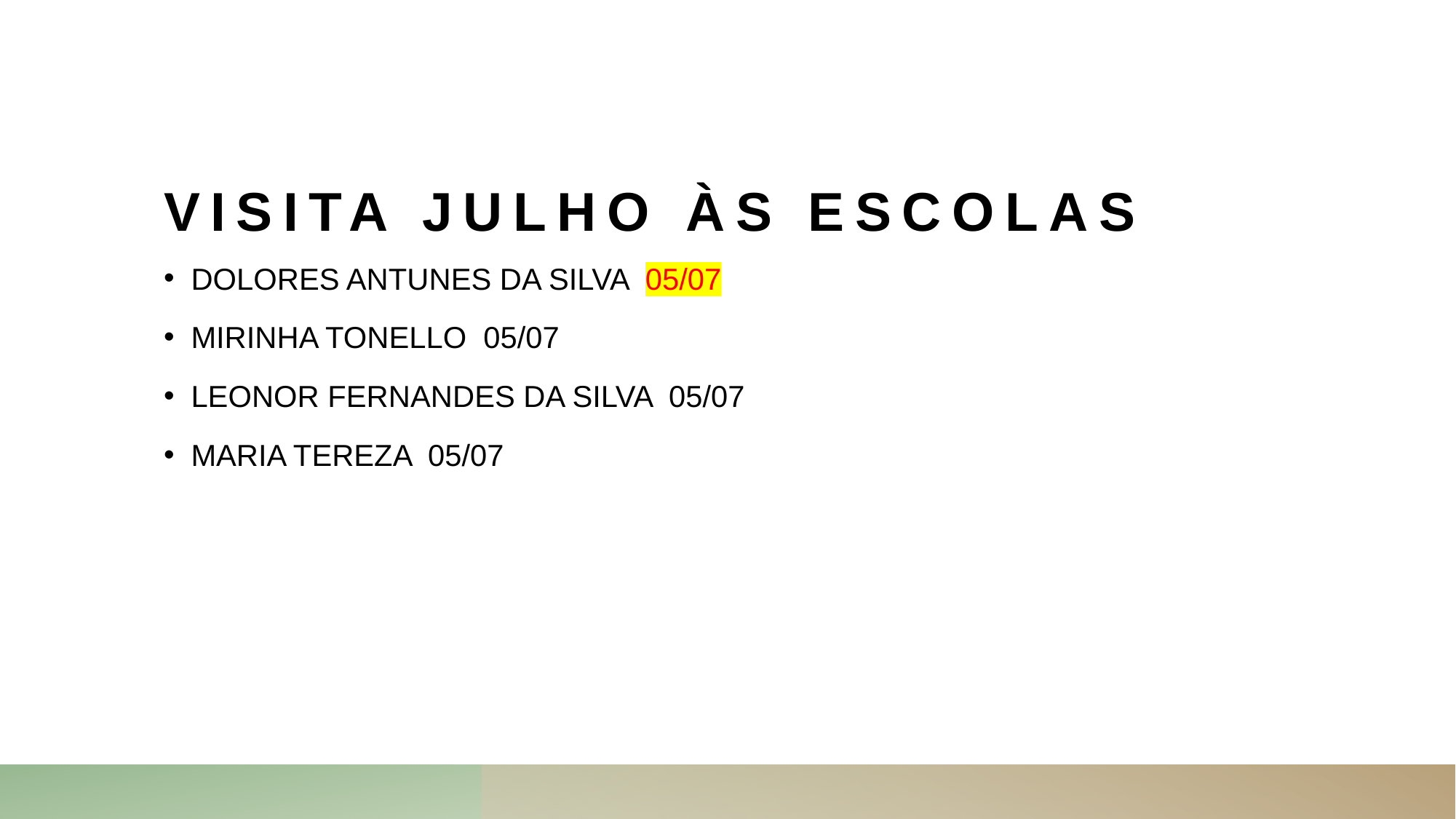

# VISITA JULHO ÀS ESCOLAS
DOLORES ANTUNES DA SILVA  05/07
MIRINHA TONELLO  05/07
LEONOR FERNANDES DA SILVA  05/07
MARIA TEREZA  05/07